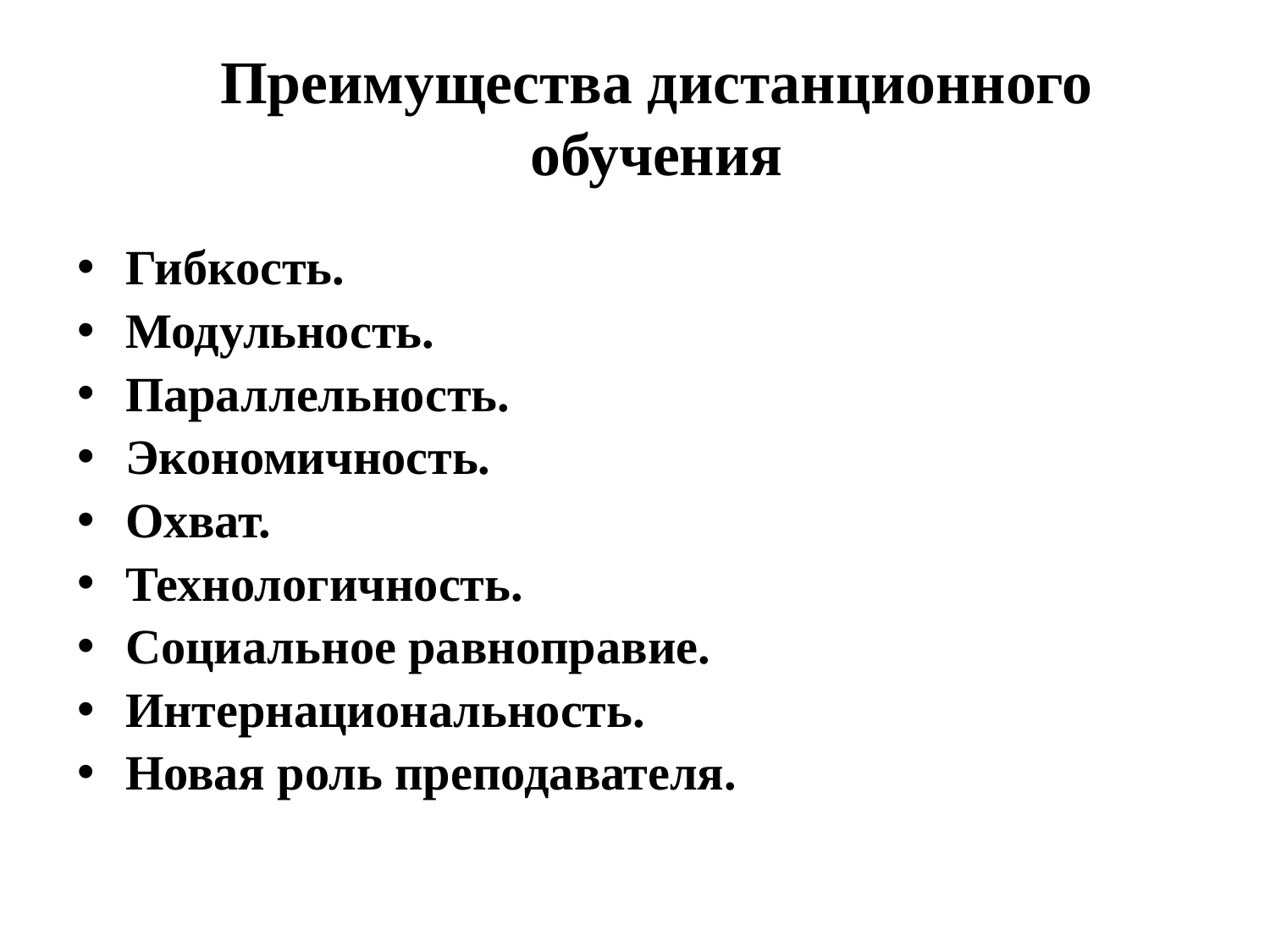

# Преимущества дистанционного обучения
Гибкость.
Модульность.
Параллельность.
Экономичность.
Охват.
Технологичность.
Социальное равноправие.
Интернациональность.
Новая роль преподавателя.